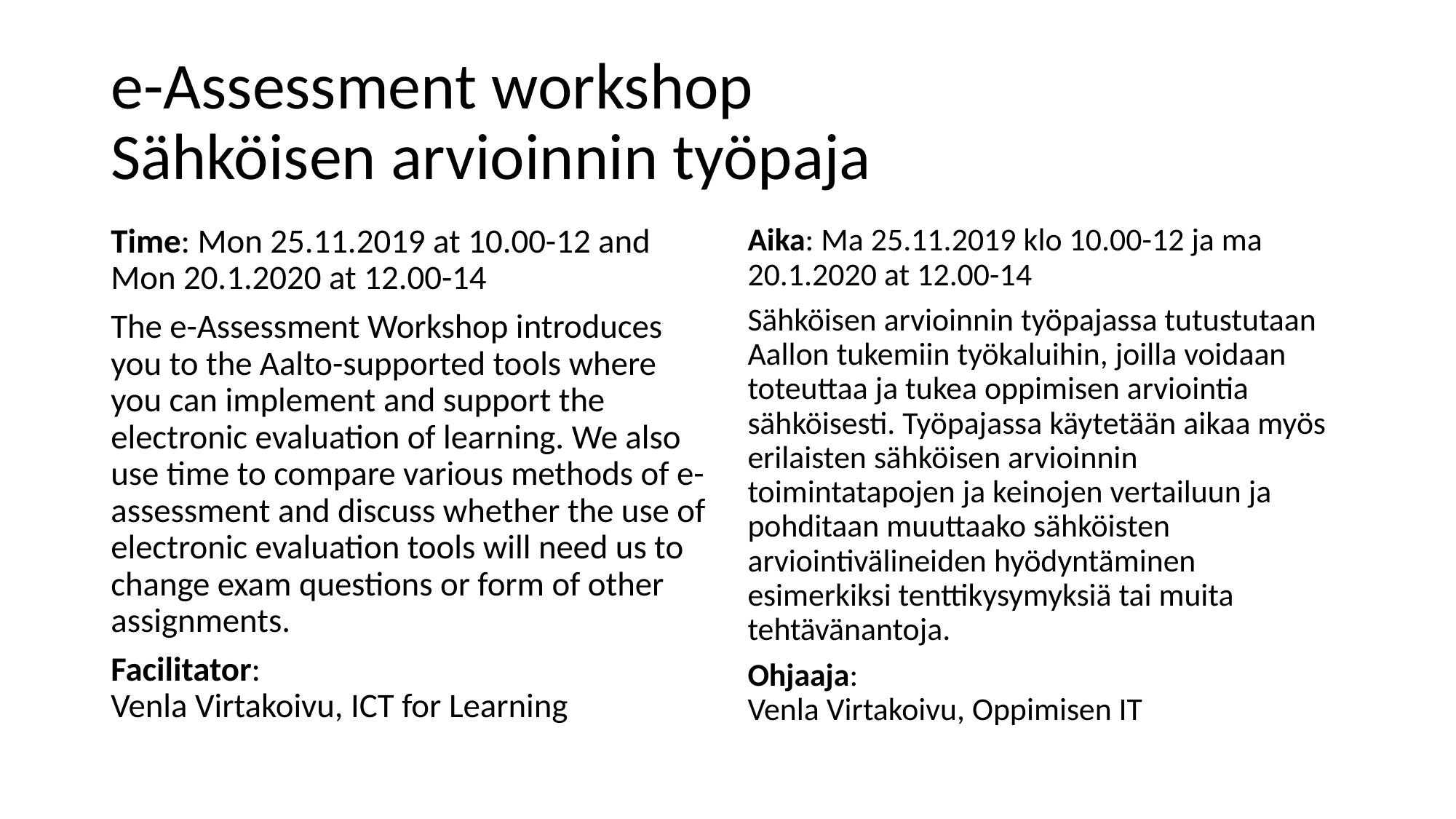

# e-Assessment workshop Sähköisen arvioinnin työpaja
Time: Mon 25.11.2019 at 10.00-12 and Mon 20.1.2020 at 12.00-14
The e-Assessment Workshop introduces you to the Aalto-supported tools where you can implement and support the electronic evaluation of learning. We also use time to compare various methods of e-assessment and discuss whether the use of electronic evaluation tools will need us to change exam questions or form of other assignments.
Facilitator:
Venla Virtakoivu, ICT for Learning

Aika: Ma 25.11.2019 klo 10.00-12 ja ma 20.1.2020 at 12.00-14
Sähköisen arvioinnin työpajassa tutustutaan Aallon tukemiin työkaluihin, joilla voidaan toteuttaa ja tukea oppimisen arviointia sähköisesti. Työpajassa käytetään aikaa myös erilaisten sähköisen arvioinnin toimintatapojen ja keinojen vertailuun ja pohditaan muuttaako sähköisten arviointivälineiden hyödyntäminen esimerkiksi tenttikysymyksiä tai muita tehtävänantoja.
Ohjaaja:
Venla Virtakoivu, Oppimisen IT